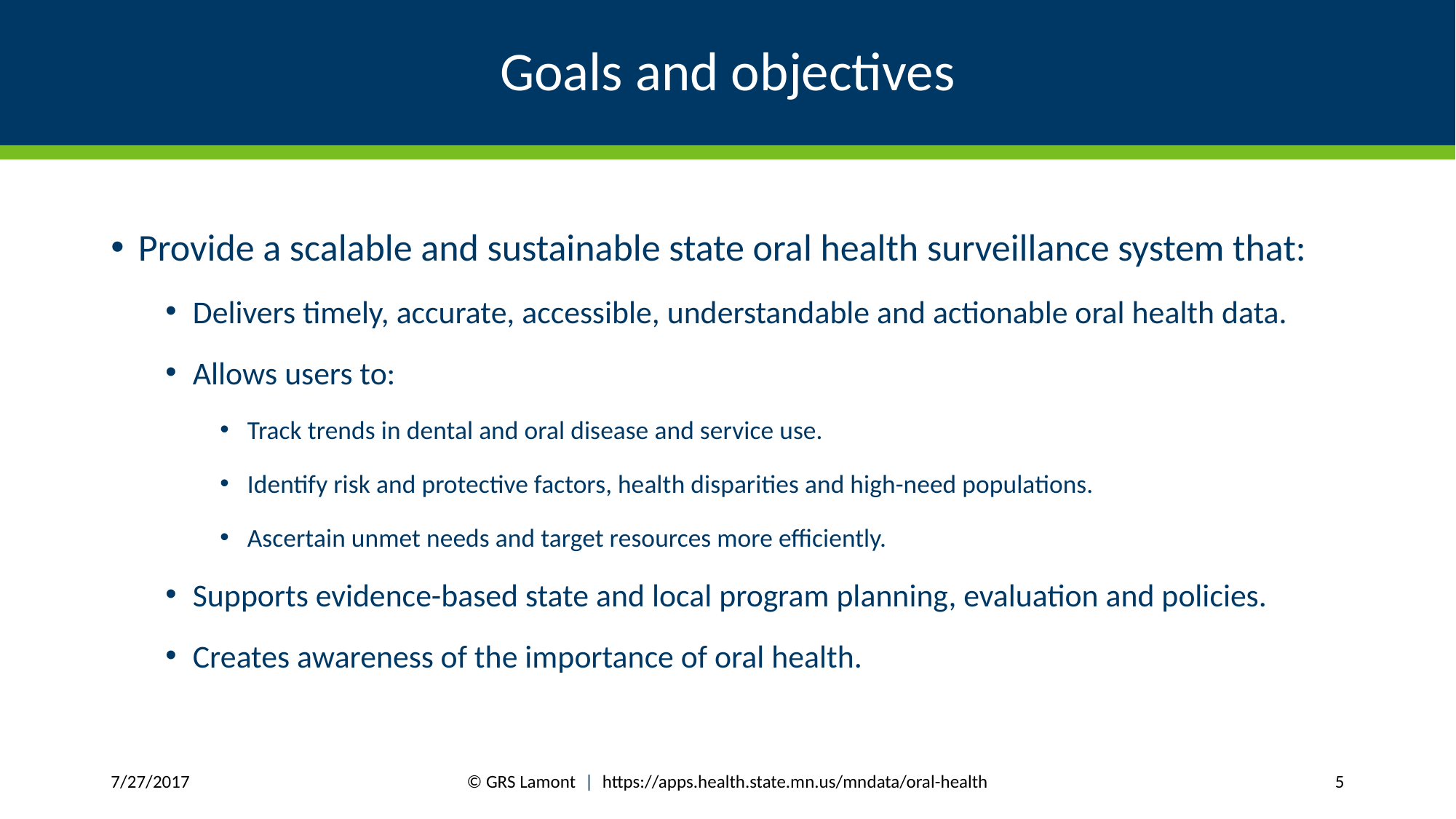

# Goals and objectives
Provide a scalable and sustainable state oral health surveillance system that:
Delivers timely, accurate, accessible, understandable and actionable oral health data.
Allows users to:
Track trends in dental and oral disease and service use.
Identify risk and protective factors, health disparities and high-need populations.
Ascertain unmet needs and target resources more efficiently.
Supports evidence-based state and local program planning, evaluation and policies.
Creates awareness of the importance of oral health.

© GRS Lamont | https://apps.health.state.mn.us/mndata/oral-health
7/27/2017
5